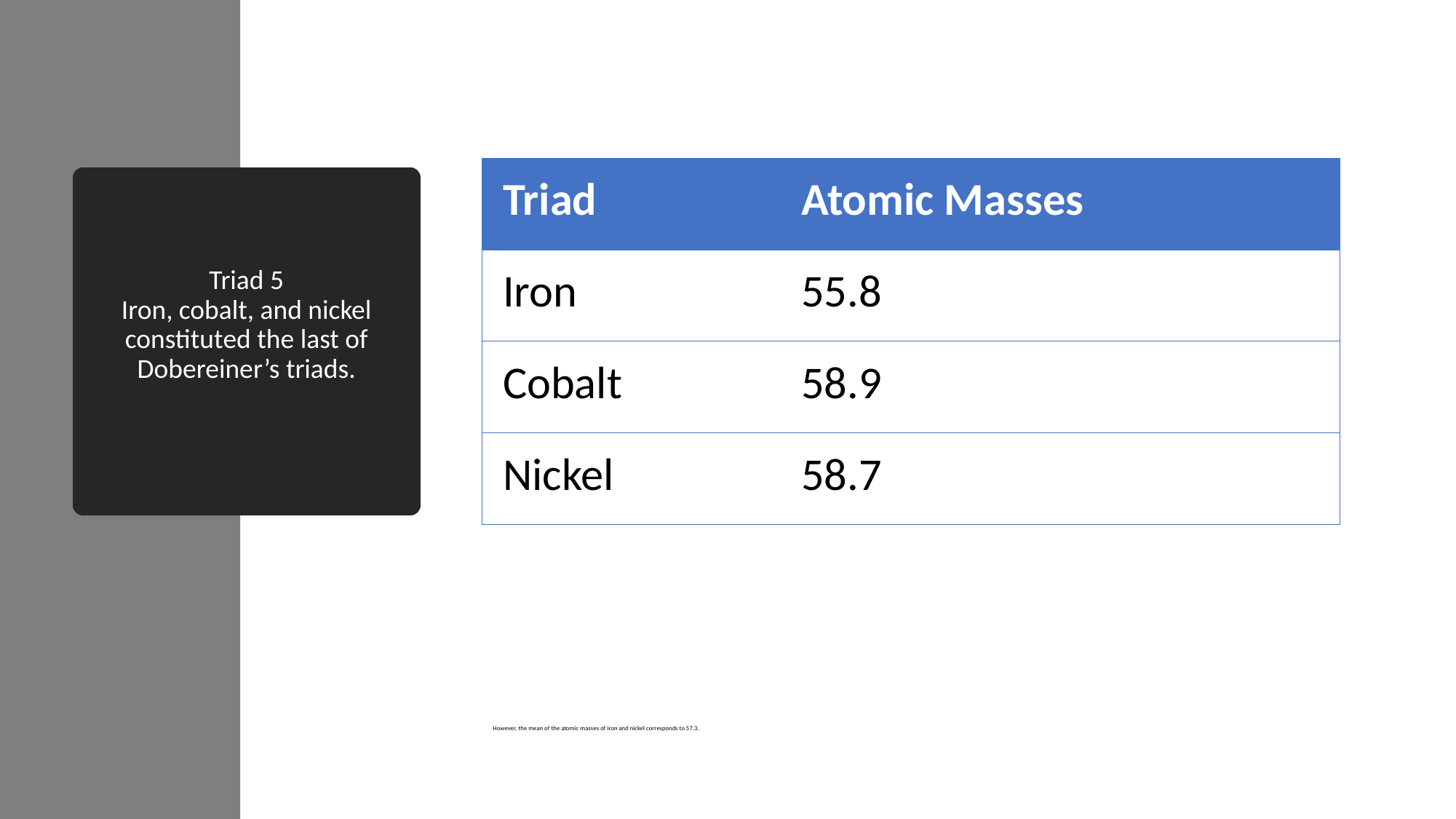

| Triad | Atomic Masses |
| --- | --- |
| Iron | 55.8 |
| Cobalt | 58.9 |
| Nickel | 58.7 |
# Triad 5 Iron, cobalt, and nickel constituted the last of Dobereiner’s triads.

However, the mean of the atomic masses of iron and nickel corresponds to 57.3.